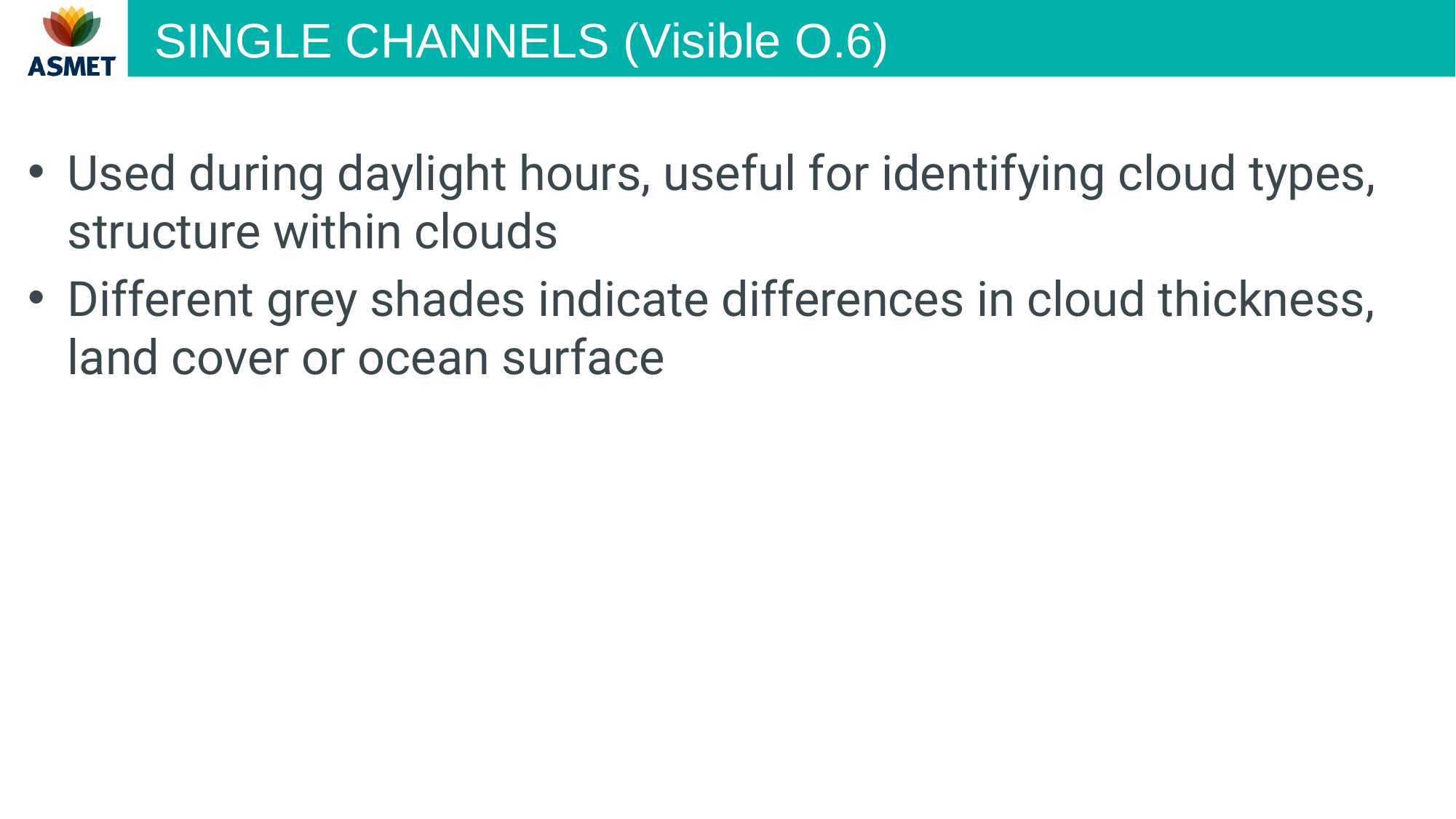

# SINGLE CHANNELS (Visible O.6)
Used during daylight hours, useful for identifying cloud types, structure within clouds
Different grey shades indicate differences in cloud thickness, land cover or ocean surface